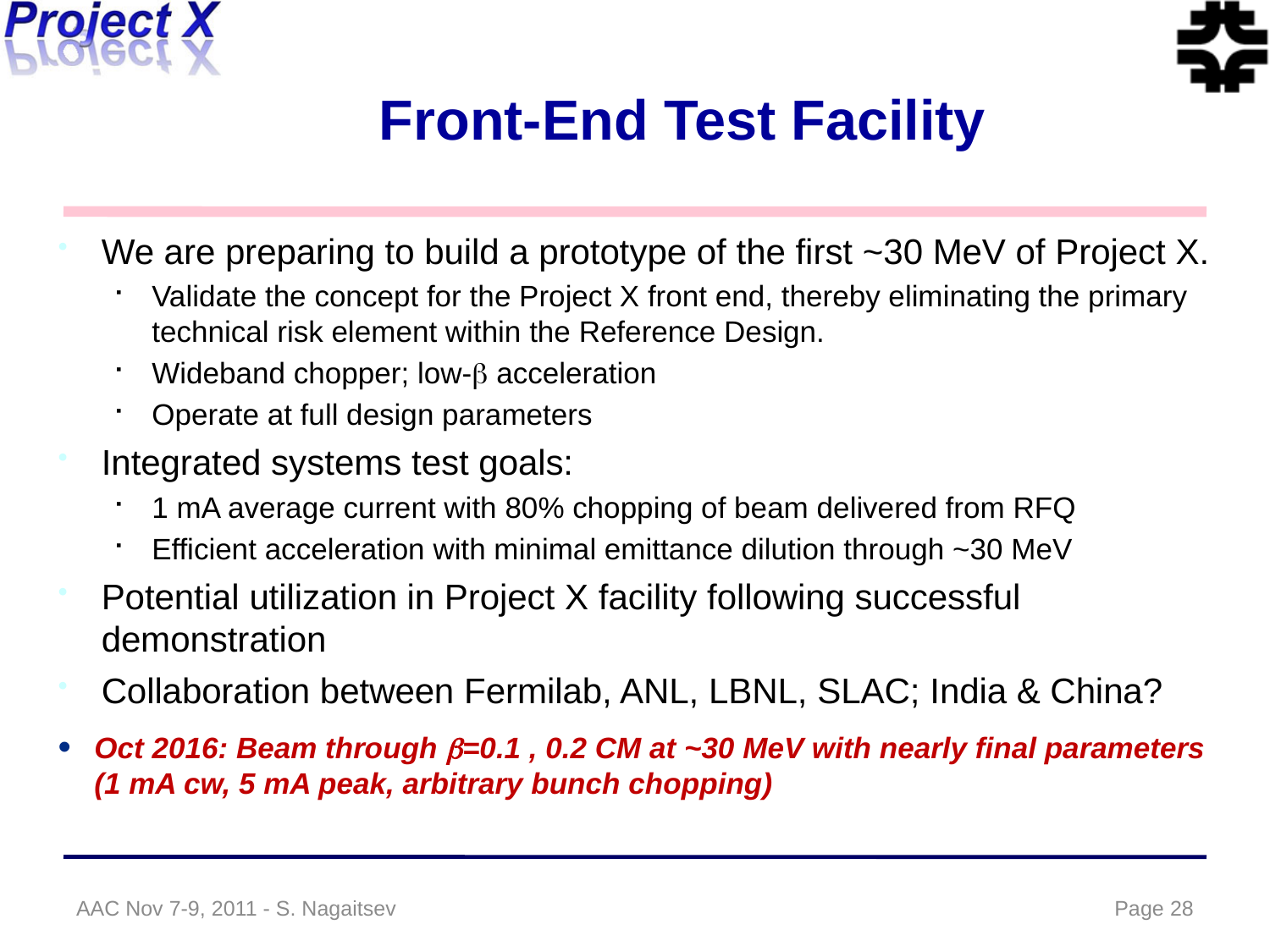

# Front-End Test Facility
We are preparing to build a prototype of the first ~30 MeV of Project X.
Validate the concept for the Project X front end, thereby eliminating the primary technical risk element within the Reference Design.
Wideband chopper; low-β acceleration
Operate at full design parameters
Integrated systems test goals:
1 mA average current with 80% chopping of beam delivered from RFQ
Efficient acceleration with minimal emittance dilution through ~30 MeV
Potential utilization in Project X facility following successful demonstration
Collaboration between Fermilab, ANL, LBNL, SLAC; India & China?
Oct 2016: Beam through β=0.1 , 0.2 CM at ~30 MeV with nearly final parameters (1 mA cw, 5 mA peak, arbitrary bunch chopping)

AAC Nov 7-9, 2011 - S. Nagaitsev
Page 28